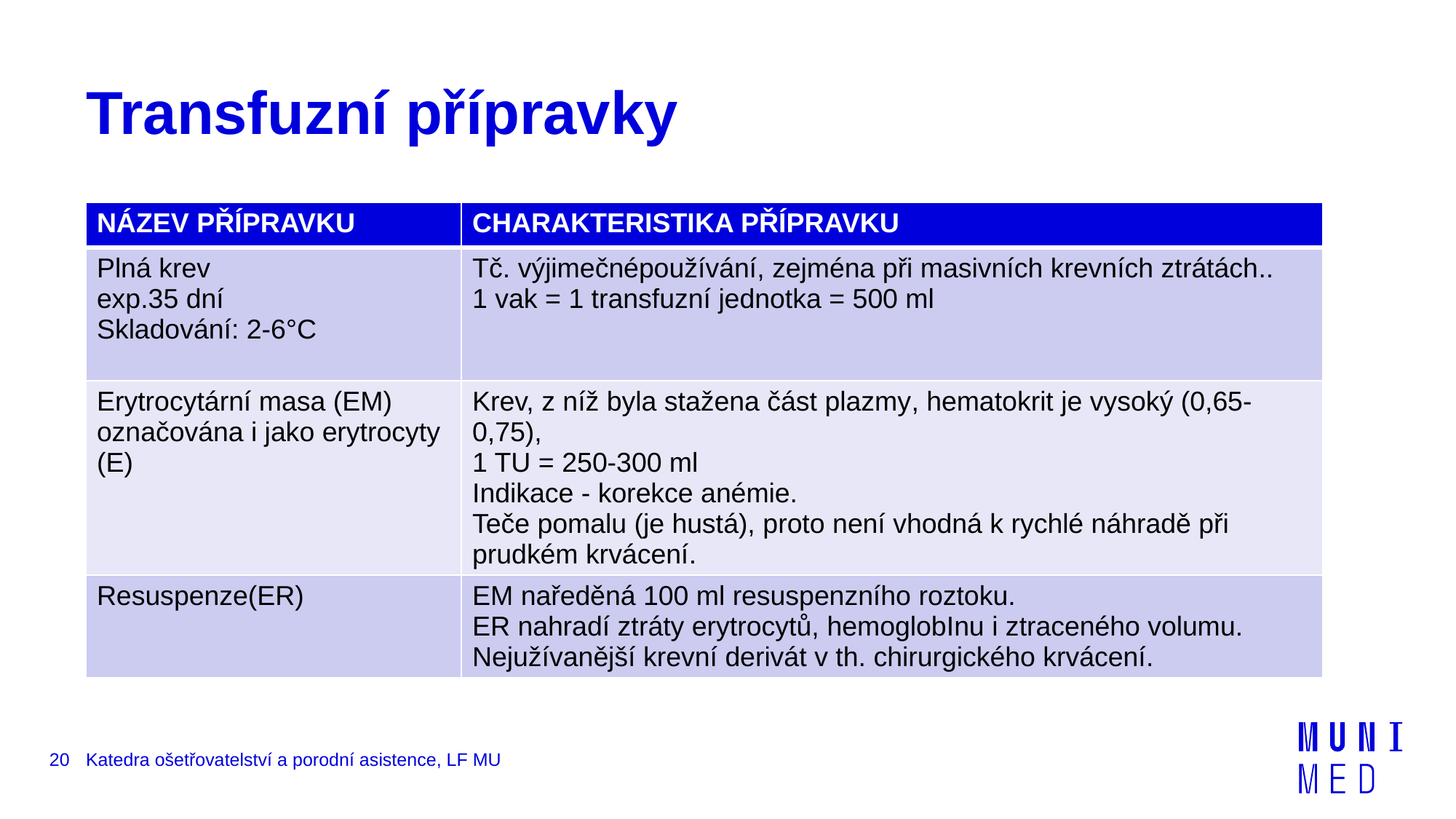

# Transfuzní přípravky
| NÁZEV PŘÍPRAVKU | CHARAKTERISTIKA PŘÍPRAVKU |
| --- | --- |
| Plná krev exp.35 dní Skladování: 2-6°C | Tč. výjimečnépoužívání, zejména při masivních krevních ztrátách.. 1 vak = 1 transfuzní jednotka = 500 ml |
| Erytrocytární masa (EM) označována i jako erytrocyty (E) | Krev, z níž byla stažena část plazmy, hematokrit je vysoký (0,65-0,75), 1 TU = 250-300 ml Indikace - korekce anémie. Teče pomalu (je hustá), proto není vhodná k rychlé náhradě při prudkém krvácení. |
| Resuspenze(ER) | EM naředěná 100 ml resuspenzního roztoku. ER nahradí ztráty erytrocytů, hemoglobInu i ztraceného volumu. Nejužívanější krevní derivát v th. chirurgického krvácení. |
20
Katedra ošetřovatelství a porodní asistence, LF MU